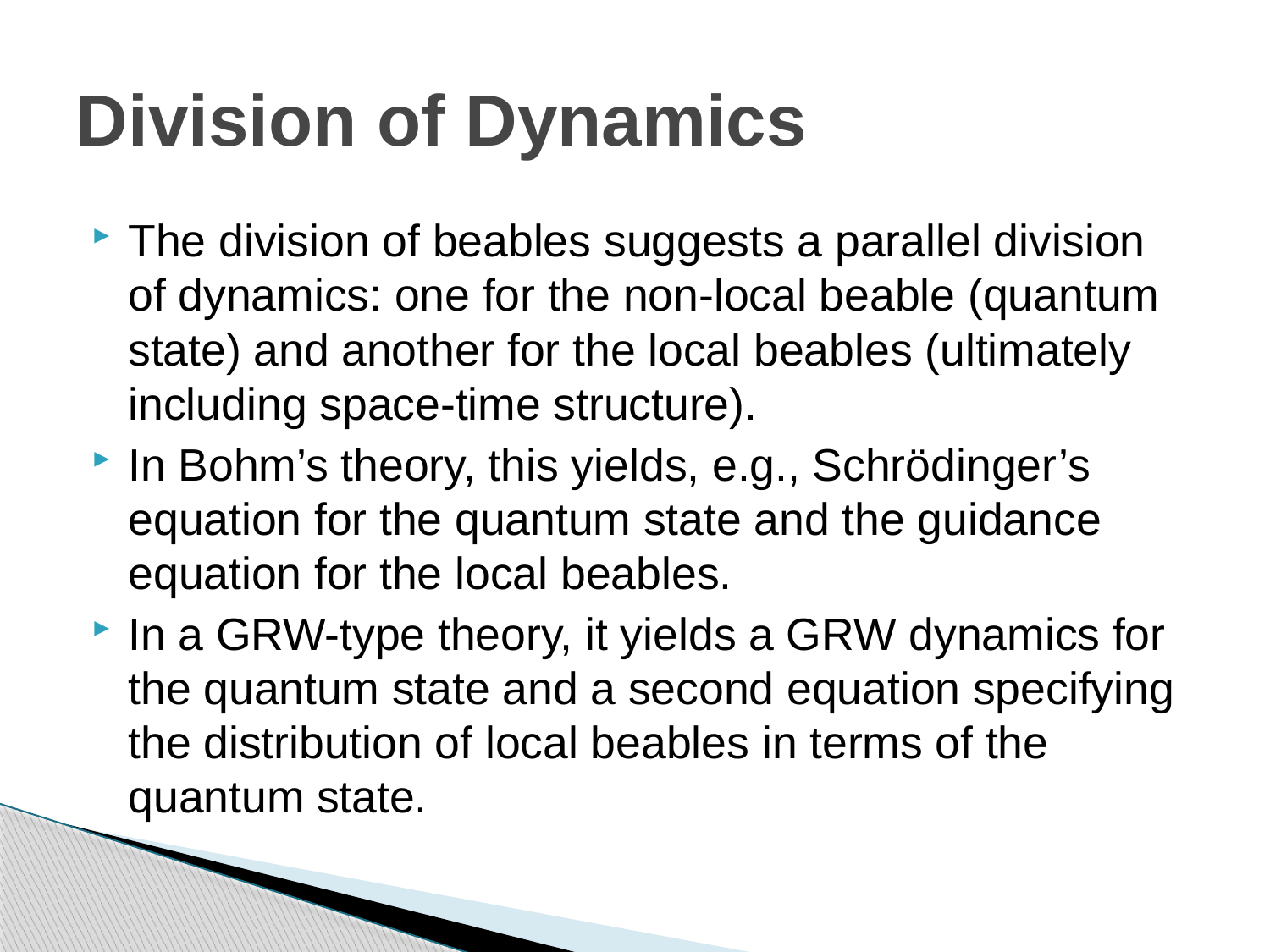

# Division of Dynamics
The division of beables suggests a parallel division of dynamics: one for the non-local beable (quantum state) and another for the local beables (ultimately including space-time structure).
In Bohm’s theory, this yields, e.g., Schrödinger’s equation for the quantum state and the guidance equation for the local beables.
In a GRW-type theory, it yields a GRW dynamics for the quantum state and a second equation specifying the distribution of local beables in terms of the quantum state.